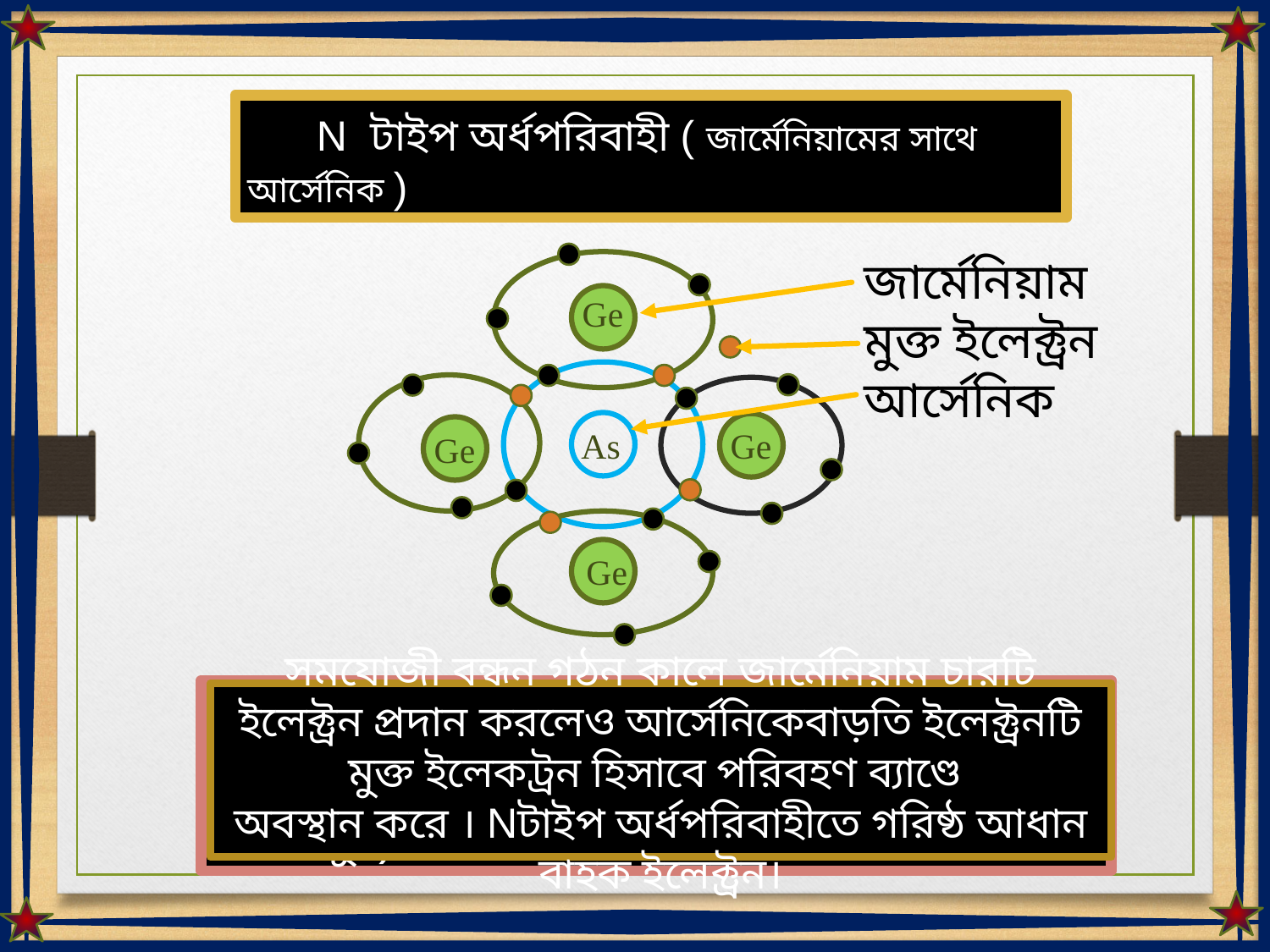

N  টাইপ অর্ধপরিবাহী ( জার্মেনিয়ামের সাথে  আর্সেনিক )

জার্মেনিয়াম
মুক্ত ইলেক্ট্রন
আর্সেনিক

 Ge

 As
 Ge
 Ge

 Ge

       ( আর্সেনিক পঞ্চযোজী অপদ্রব্য-দাতা পরমাণু  ))
সমযোজী বন্ধন গঠন কালে জার্মেনিয়াম চারটি ইলেক্ট্রন প্রদান করলেও আর্সেনিকেবাড়তি ইলেক্ট্রনটি মুক্ত ইলেকট্রন হিসাবে পরিবহণ ব্যাণ্ডে
অবস্থান করে । Nটাইপ অর্ধপরিবাহীতে গরিষ্ঠ আধান বাহক ইলেক্ট্রন।